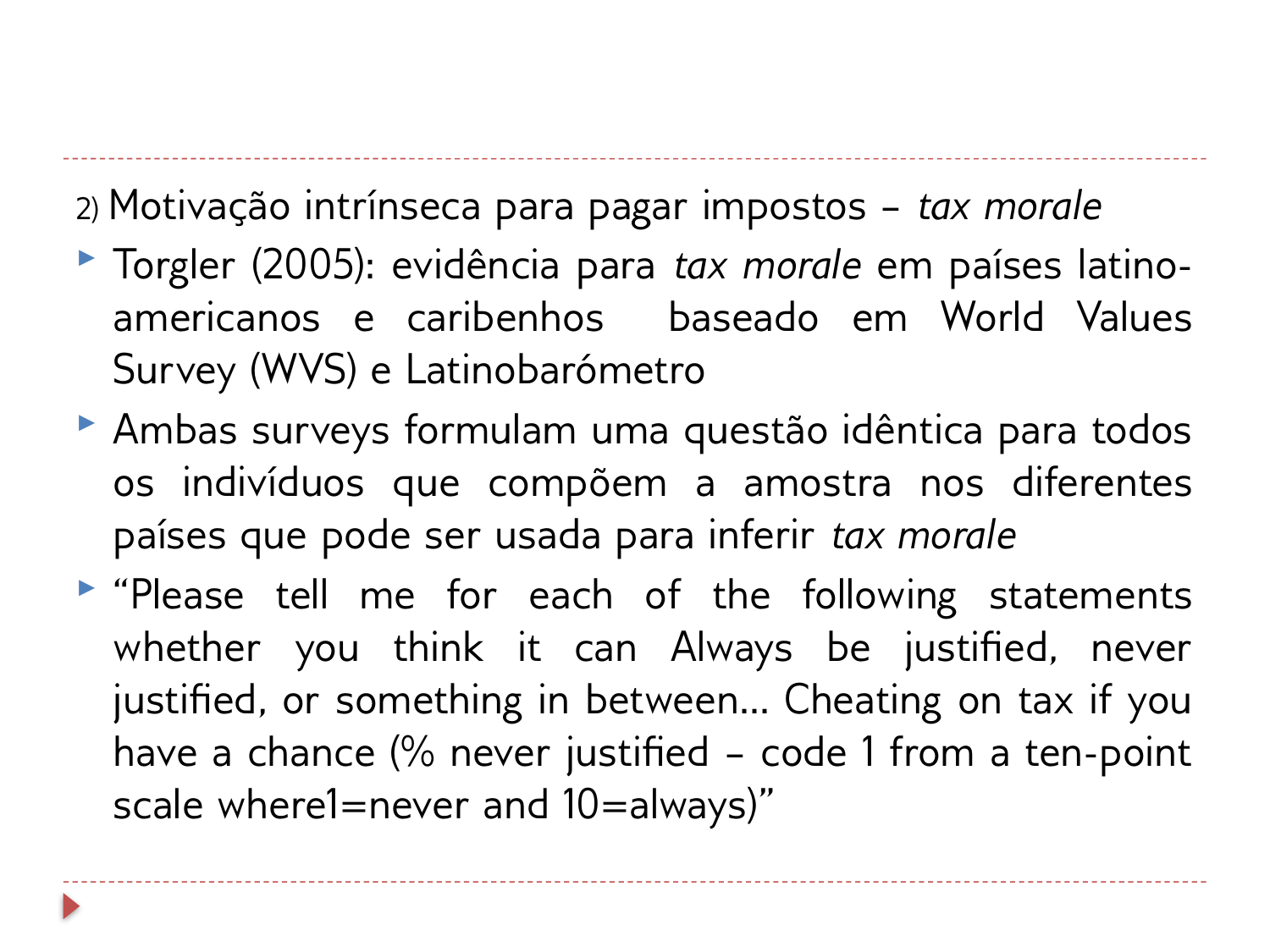

#
2) Motivação intrínseca para pagar impostos – tax morale
Torgler (2005): evidência para tax morale em países latino-americanos e caribenhos  baseado em World Values Survey (WVS) e Latinobarómetro
Ambas surveys formulam uma questão idêntica para todos os indivíduos que compõem a amostra nos diferentes países que pode ser usada para inferir tax morale
“Please tell me for each of the following statements whether you think it can Always be justified, never justified, or something in between... Cheating on tax if you have a chance (% never justified – code 1 from a ten-point scale where1=never and 10=always)”